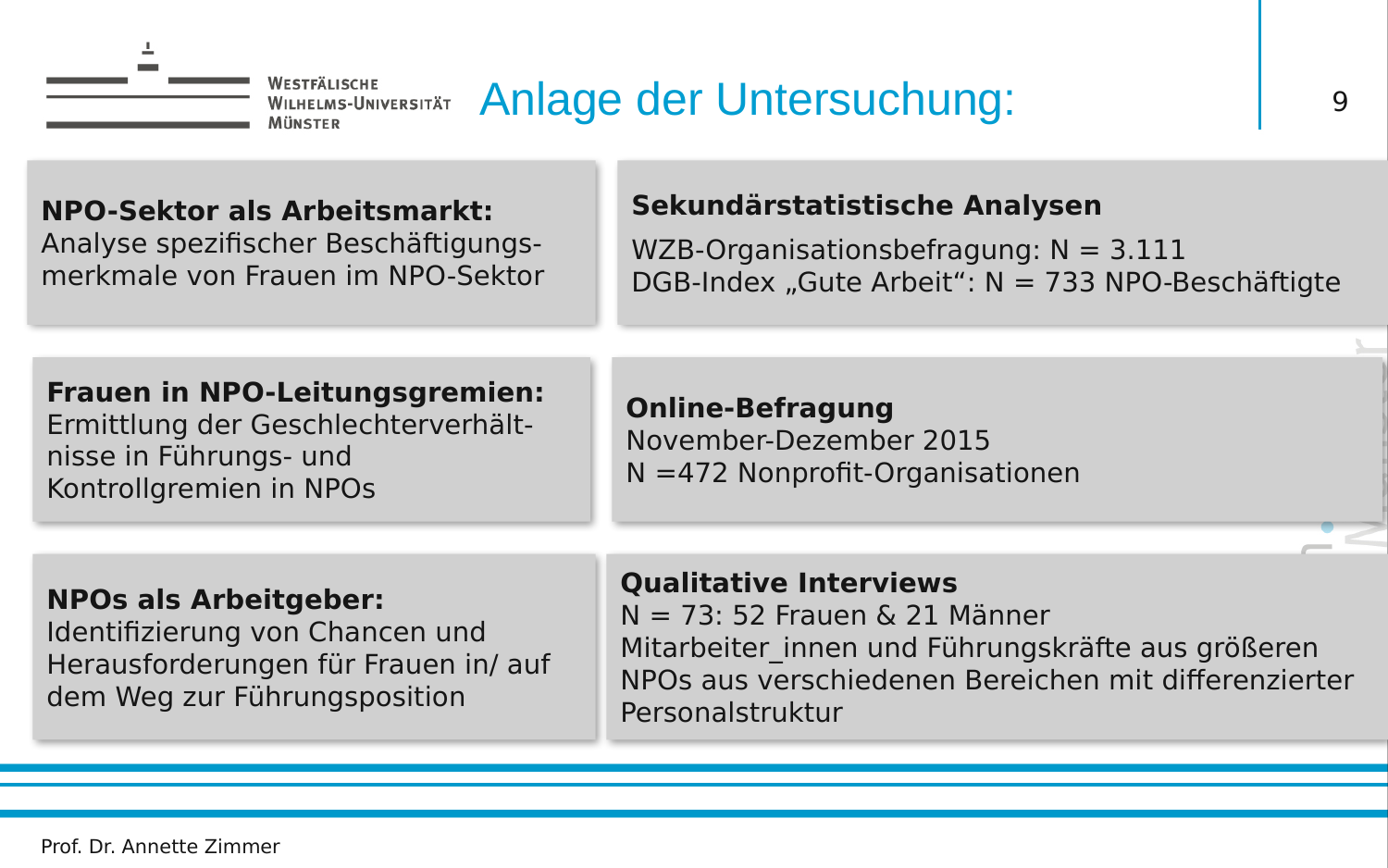

Anlage der Untersuchung:
9
# NPO-Sektor als Arbeitsmarkt: Analyse spezifischer Beschäftigungs-merkmale von Frauen im NPO-Sektor
Sekundärstatistische Analysen
WZB-Organisationsbefragung: N = 3.111
DGB-Index „Gute Arbeit“: N = 733 NPO-Beschäftigte
Frauen in NPO-Leitungsgremien:
Ermittlung der Geschlechterverhält-nisse in Führungs- und Kontrollgremien in NPOs
Online-Befragung
November-Dezember 2015
N =472 Nonprofit-Organisationen
NPOs als Arbeitgeber:
Identifizierung von Chancen und Herausforderungen für Frauen in/ auf dem Weg zur Führungsposition
Qualitative Interviews
N = 73: 52 Frauen & 21 Männer
Mitarbeiter_innen und Führungskräfte aus größeren NPOs aus verschiedenen Bereichen mit differenzierter Personalstruktur